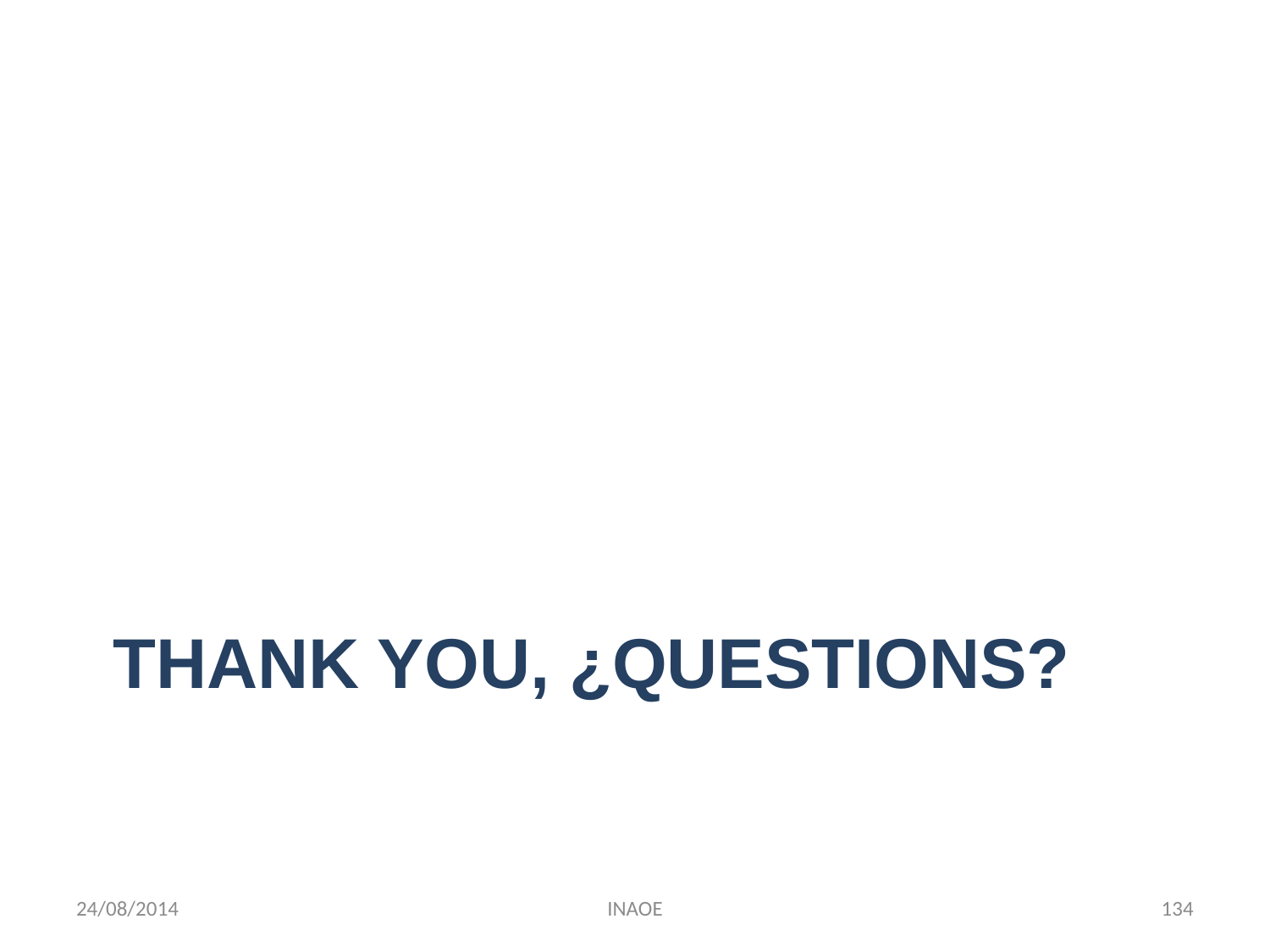

# Thank you, ¿Questions?
24/08/2014
INAOE
134